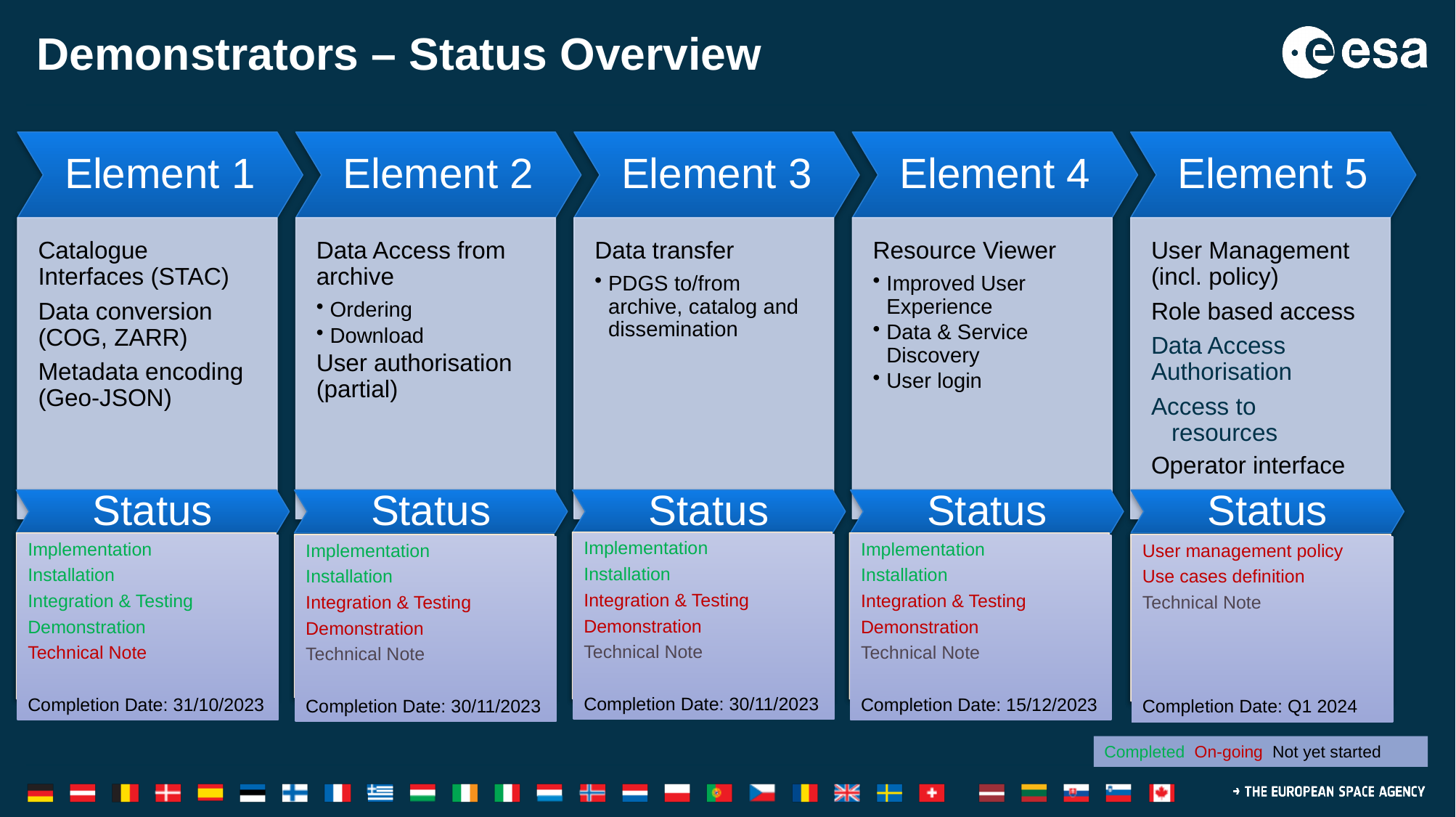

# Demonstrators – Status Overview
Element 1
Catalogue Interfaces (STAC)
Data conversion (COG, ZARR)
Metadata encoding (Geo-JSON)
Element 2
Data Access from archive
Ordering
Download
User authorisation (partial)
Element 3
Data transfer
PDGS to/from archive, catalog and dissemination

Element 4
Resource Viewer
Improved User Experience
Data & Service Discovery
User login

Element 5
User Management (incl. policy)
Role based access
Data Access Authorisation
Access to resources
Operator interface

Status

Status

Status

Status

Status

Implementation
Installation
Integration & Testing
Demonstration
Technical Note

Completion Date: 30/11/2023

Implementation
Installation
Integration & Testing
Demonstration
Technical Note

Completion Date: 31/10/2023

Implementation
Installation
Integration & Testing
Demonstration
Technical Note

Completion Date: 15/12/2023

User management policy
Use cases definition
Technical Note

Completion Date: Q1 2024

Implementation
Installation
Integration & Testing
Demonstration
Technical Note

Completion Date: 30/11/2023
Completed  On-going  Not yet started